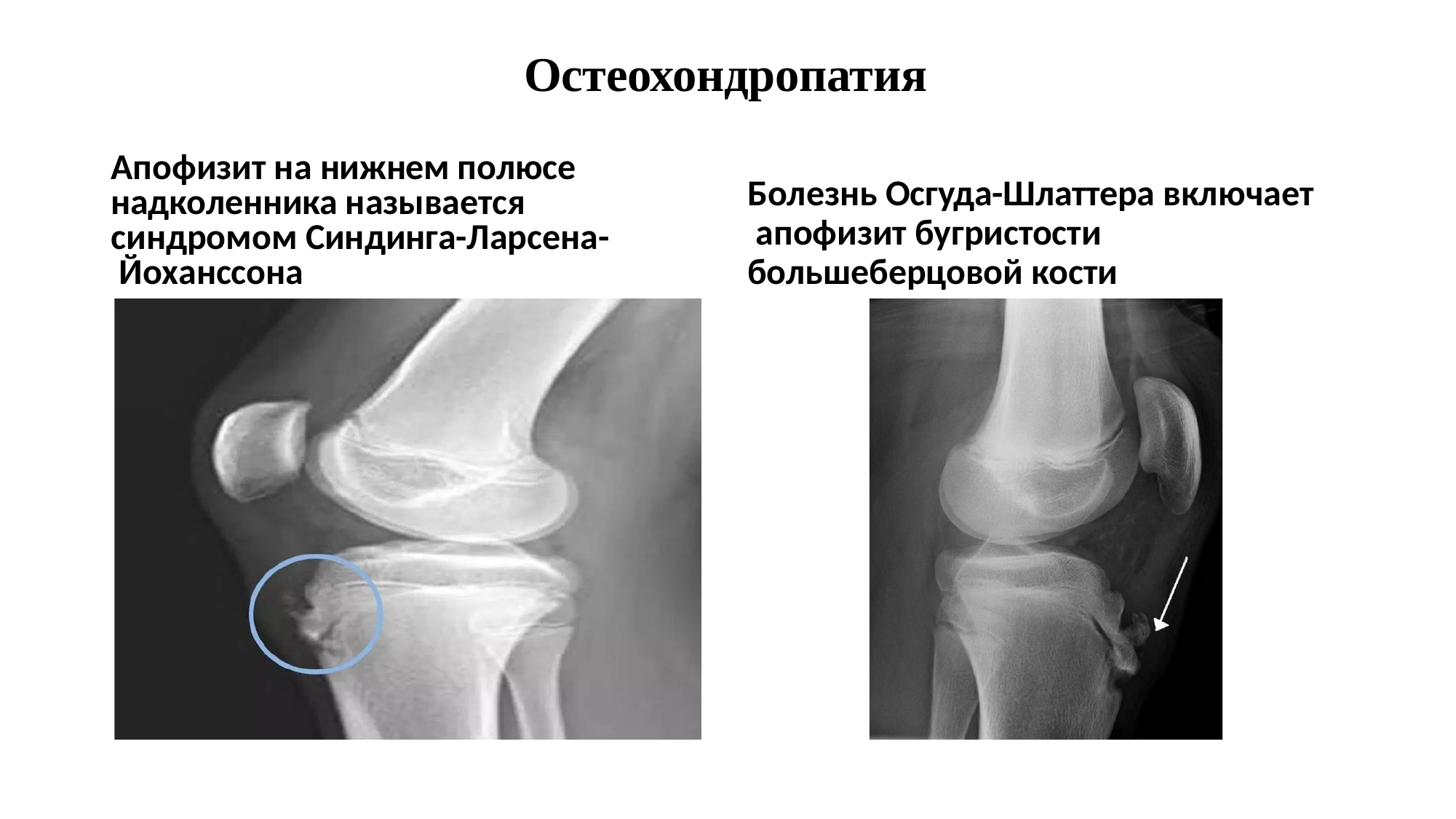

# Остеохондропатия
Апофизит на нижнем полюсе  надколенника называется  синдромом Синдинга-Ларсена-  Йоханссона
Болезнь Осгуда-Шлаттера включает  апофизит бугристости
большеберцовой кости